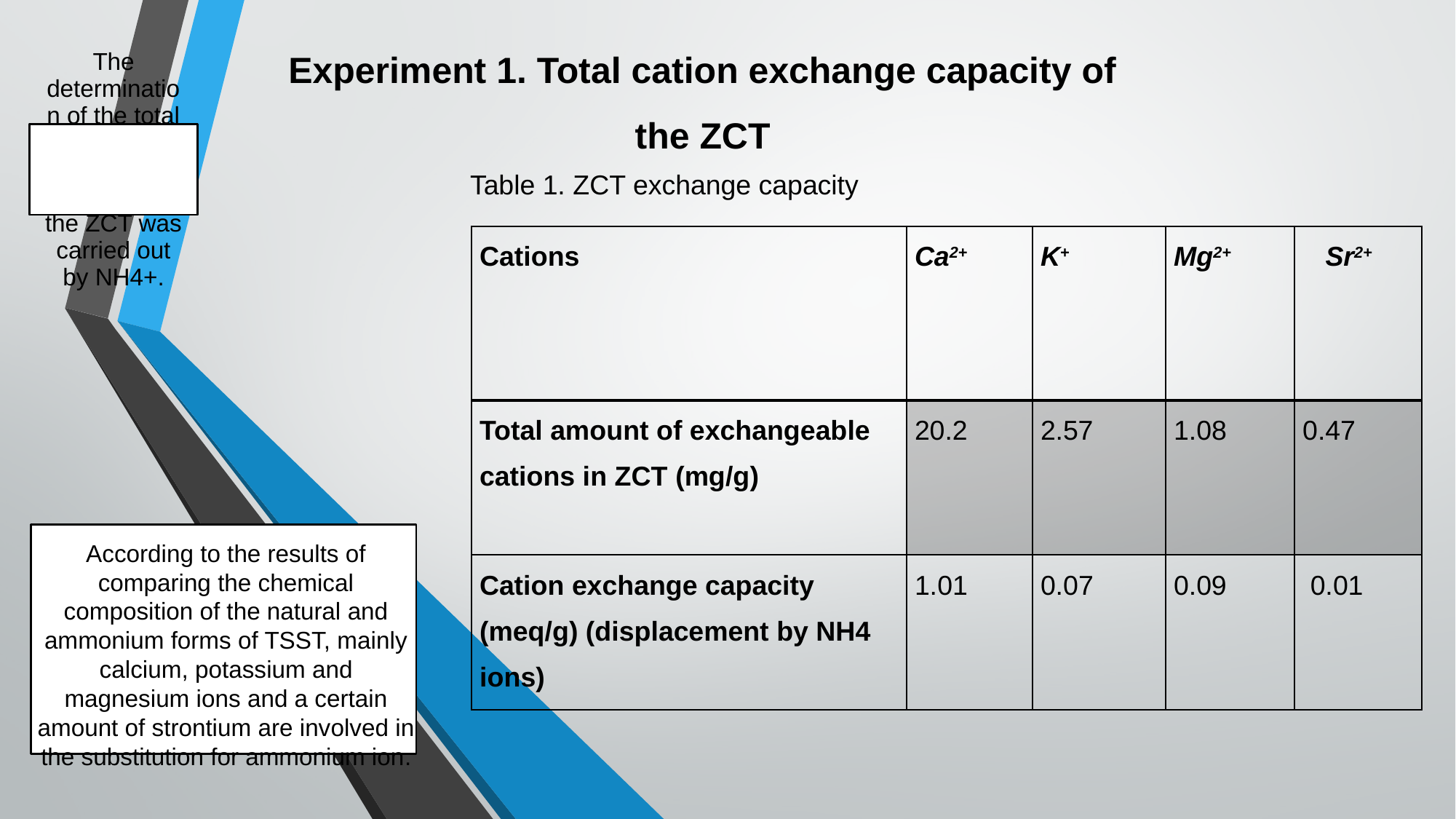

Experiment 1. Total cation exchange capacity of the ZCT
The determination of the total cation exchange capacity of the ZCT was carried out by NH4+.
Table 1. ZCT exchange capacity
| Cations | Ca2+ | K+ | Mg2+ | Sr2+ |
| --- | --- | --- | --- | --- |
| Total amount of exchangeable cations in ZCT (mg/g) | 20.2 | 2.57 | 1.08 | 0.47 |
| Сation exchange capacity (meq/g) (displacement by NH4 ions) | 1.01 | 0.07 | 0.09 | 0.01 |

According to the results of comparing the chemical composition of the natural and ammonium forms of TSST, mainly calcium, potassium and magnesium ions and a certain amount of strontium are involved in the substitution for ammonium ion.